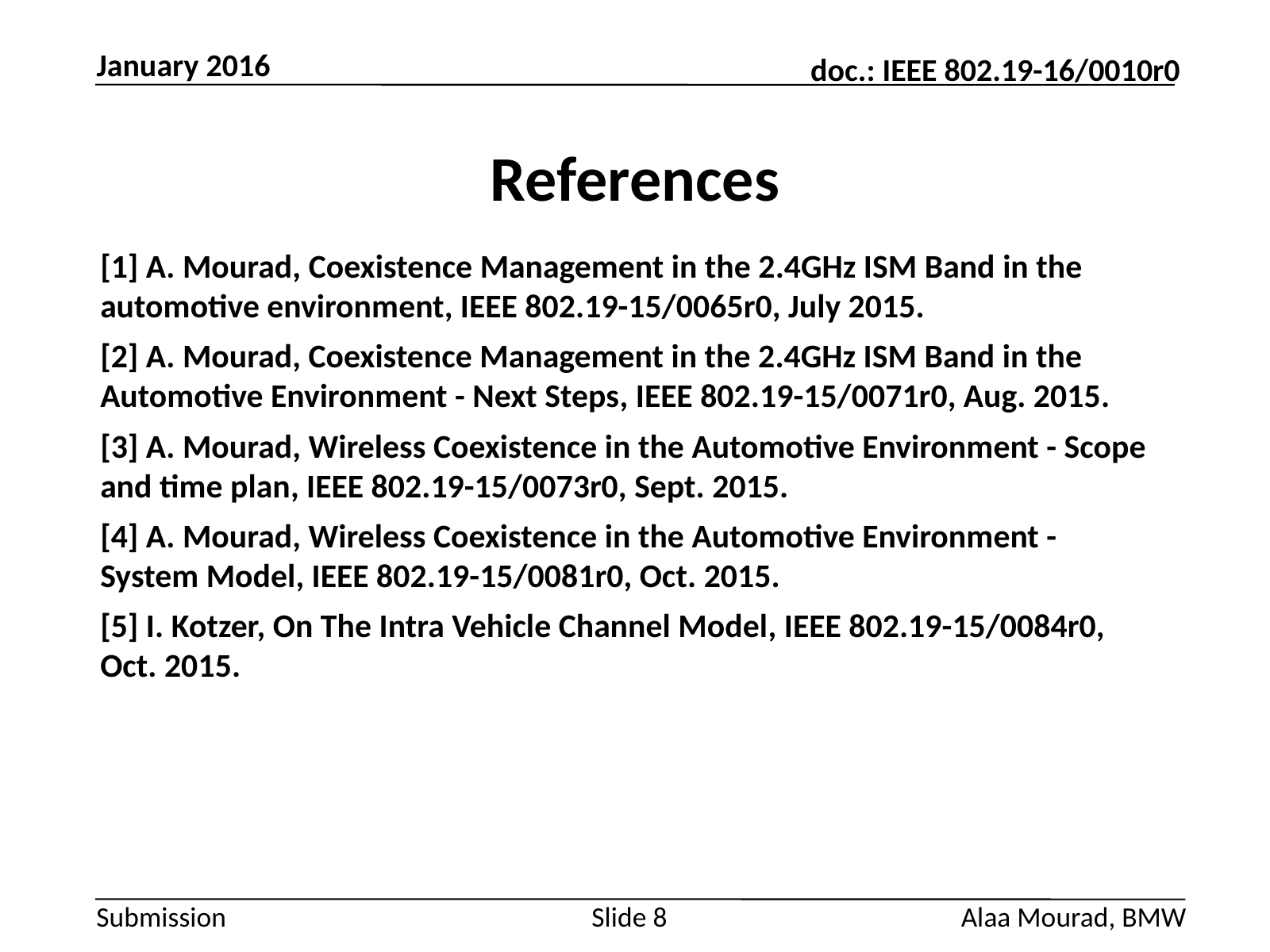

January 2016
# References
[1] A. Mourad, Coexistence Management in the 2.4GHz ISM Band in the automotive environment, IEEE 802.19-15/0065r0, July 2015.
[2] A. Mourad, Coexistence Management in the 2.4GHz ISM Band in the Automotive Environment - Next Steps, IEEE 802.19-15/0071r0, Aug. 2015.
[3] A. Mourad, Wireless Coexistence in the Automotive Environment - Scope and time plan, IEEE 802.19-15/0073r0, Sept. 2015.
[4] A. Mourad, Wireless Coexistence in the Automotive Environment - System Model, IEEE 802.19-15/0081r0, Oct. 2015.
[5] I. Kotzer, On The Intra Vehicle Channel Model, IEEE 802.19-15/0084r0, Oct. 2015.

Alaa Mourad, BMW
Slide 8